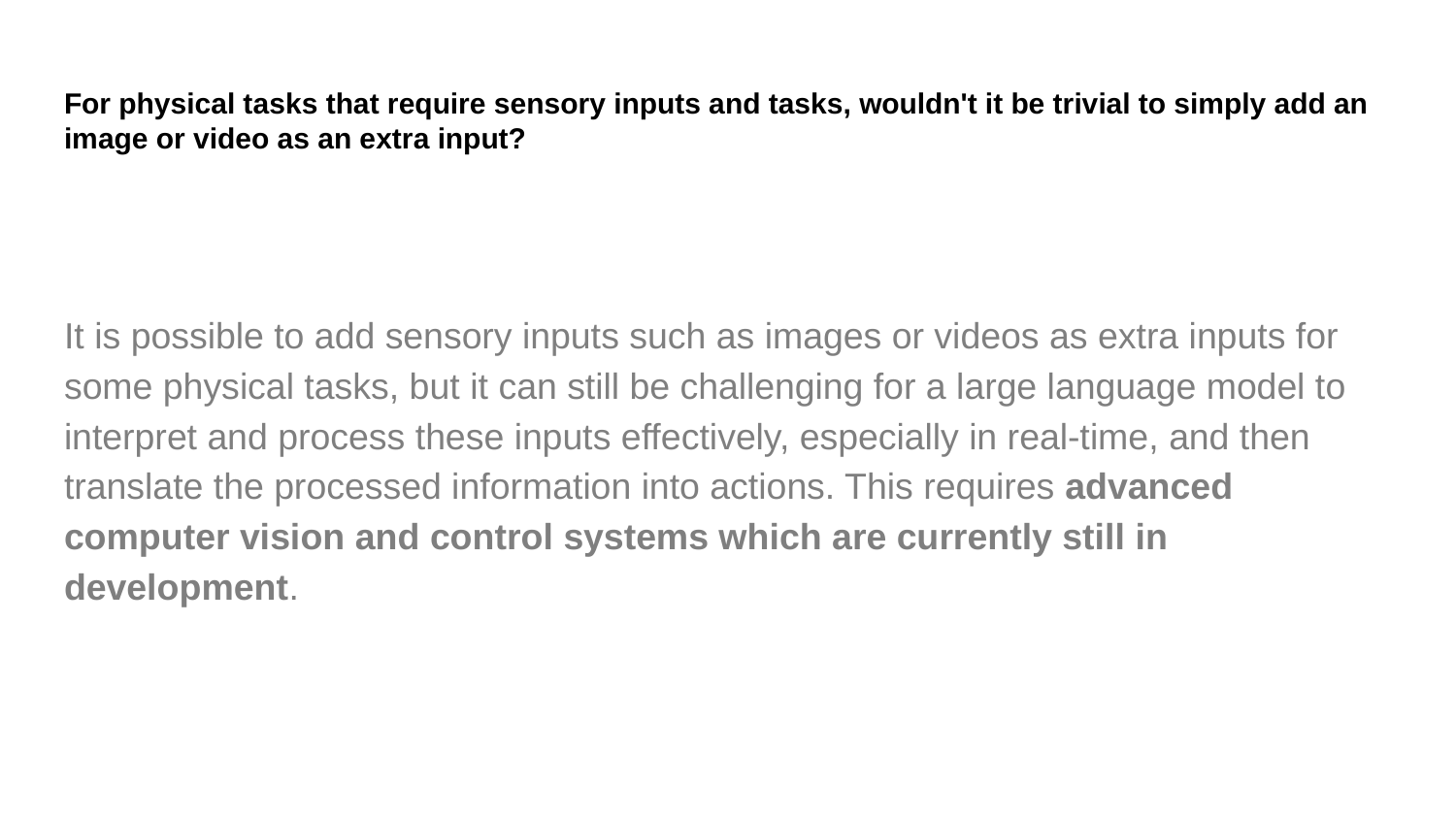

# For physical tasks that require sensory inputs and tasks, wouldn't it be trivial to simply add an image or video as an extra input?
It is possible to add sensory inputs such as images or videos as extra inputs for some physical tasks, but it can still be challenging for a large language model to interpret and process these inputs effectively, especially in real-time, and then translate the processed information into actions. This requires advanced computer vision and control systems which are currently still in development.